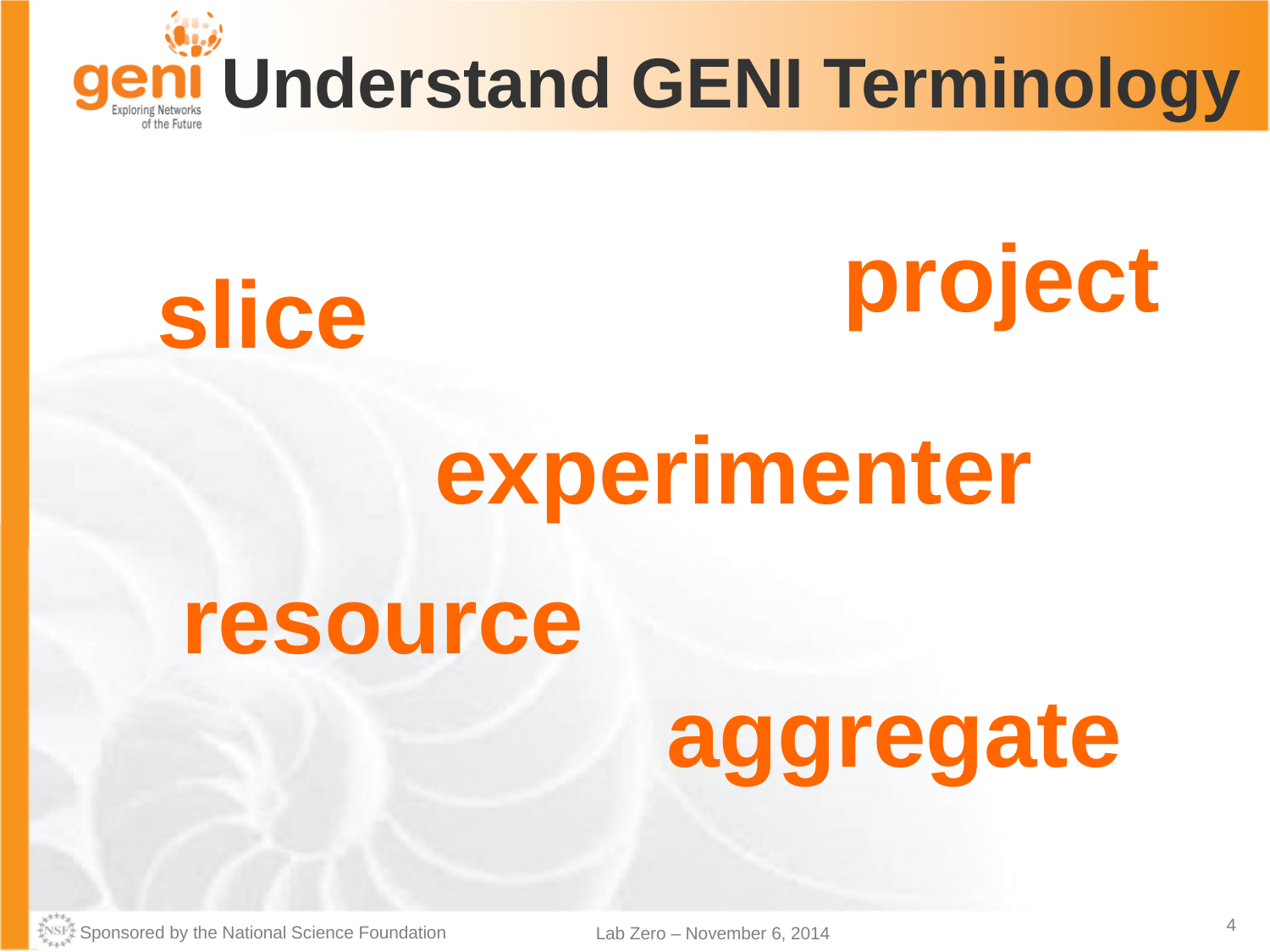

# Understand GENI Terminology
project
slice
experimenter
resource
aggregate